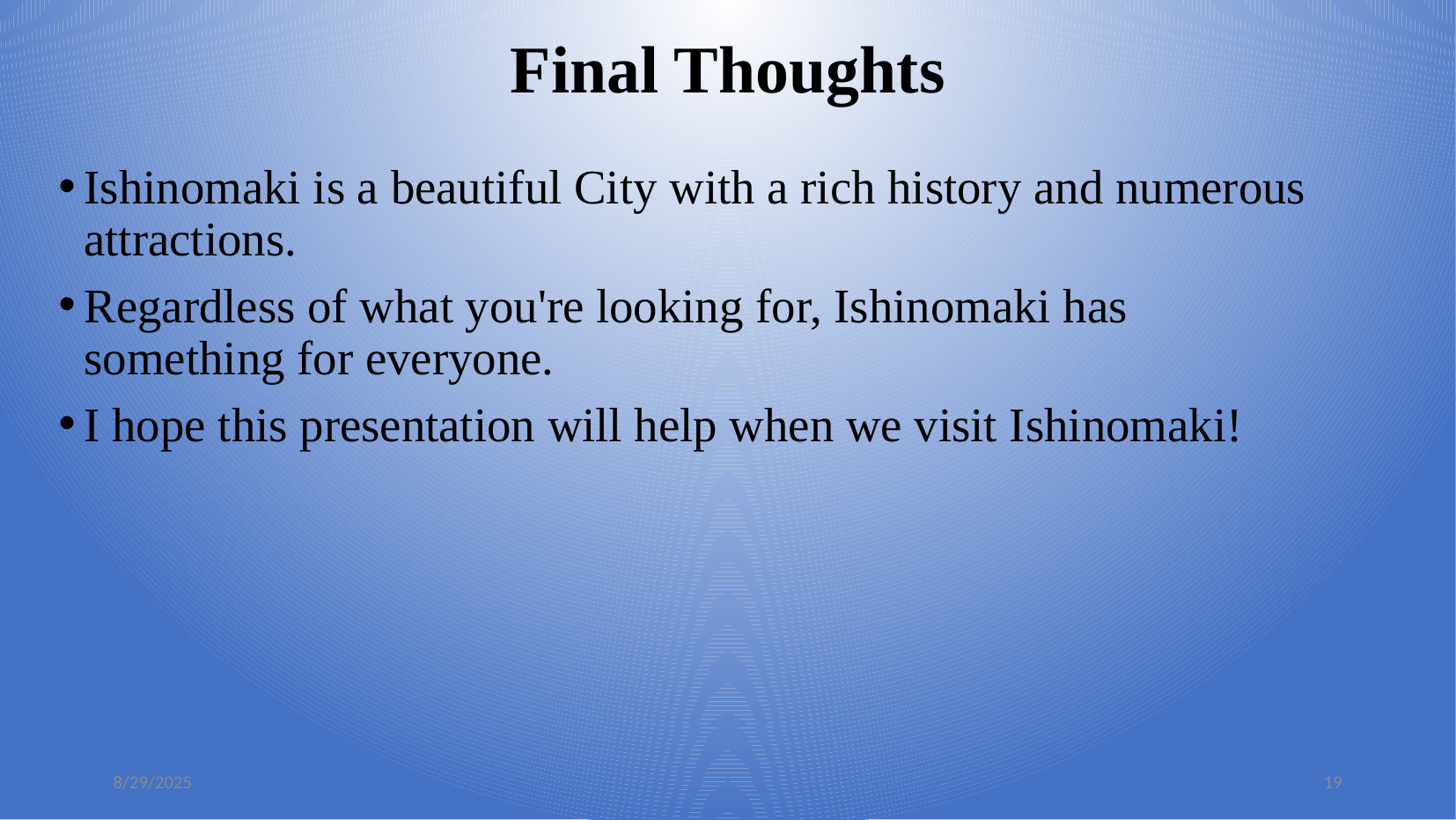

Final Thoughts
Ishinomaki is a beautiful City with a rich history and numerous attractions.
Regardless of what you're looking for, Ishinomaki has something for everyone.
I hope this presentation will help when we visit Ishinomaki!
8/29/2025
19